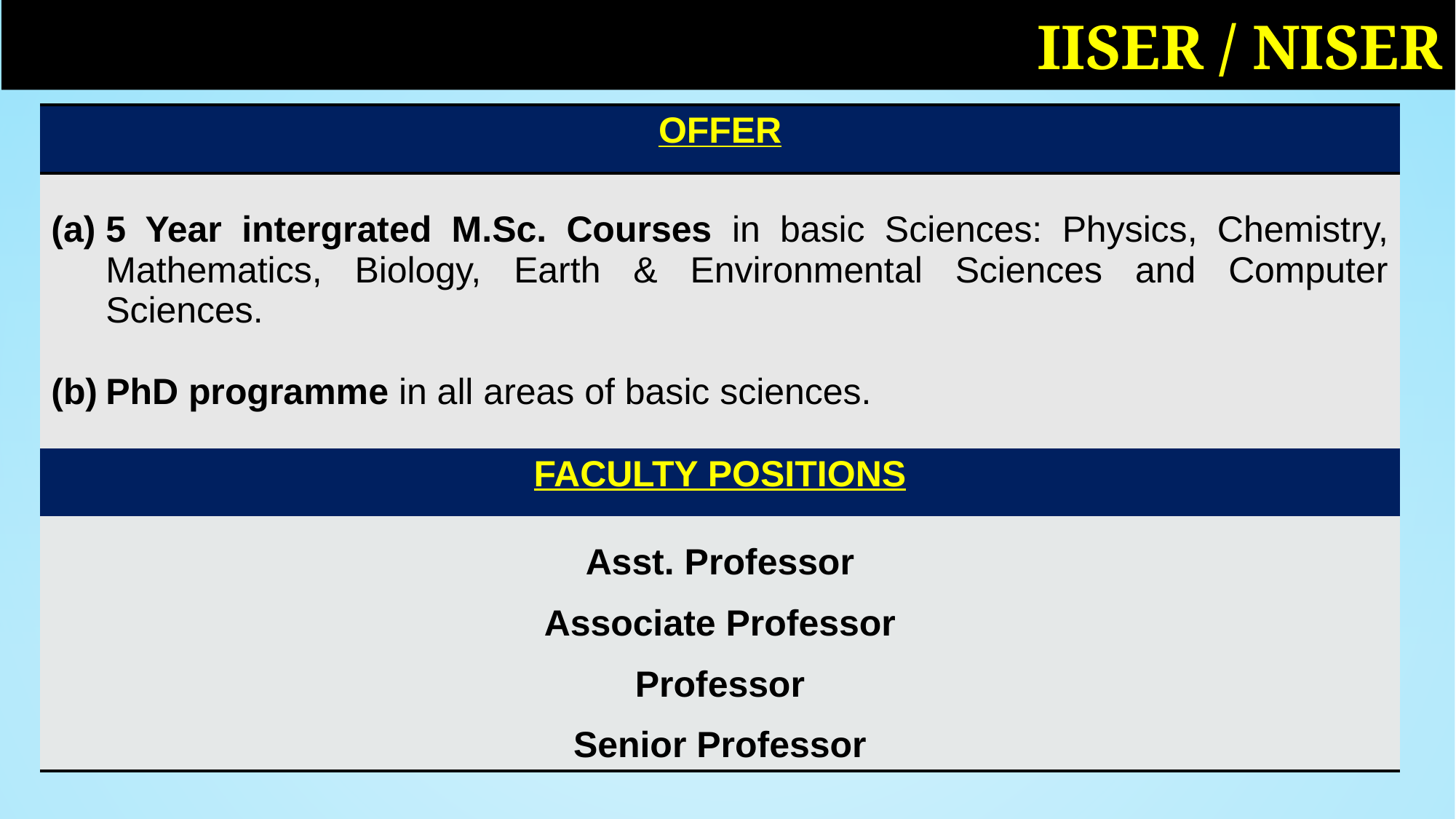

IISER / NISER
| OFFER |
| --- |
| 5 Year intergrated M.Sc. Courses in basic Sciences: Physics, Chemistry, Mathematics, Biology, Earth & Environmental Sciences and Computer Sciences. PhD programme in all areas of basic sciences. |
| FACULTY POSITIONS |
| Asst. Professor Associate Professor Professor Senior Professor |